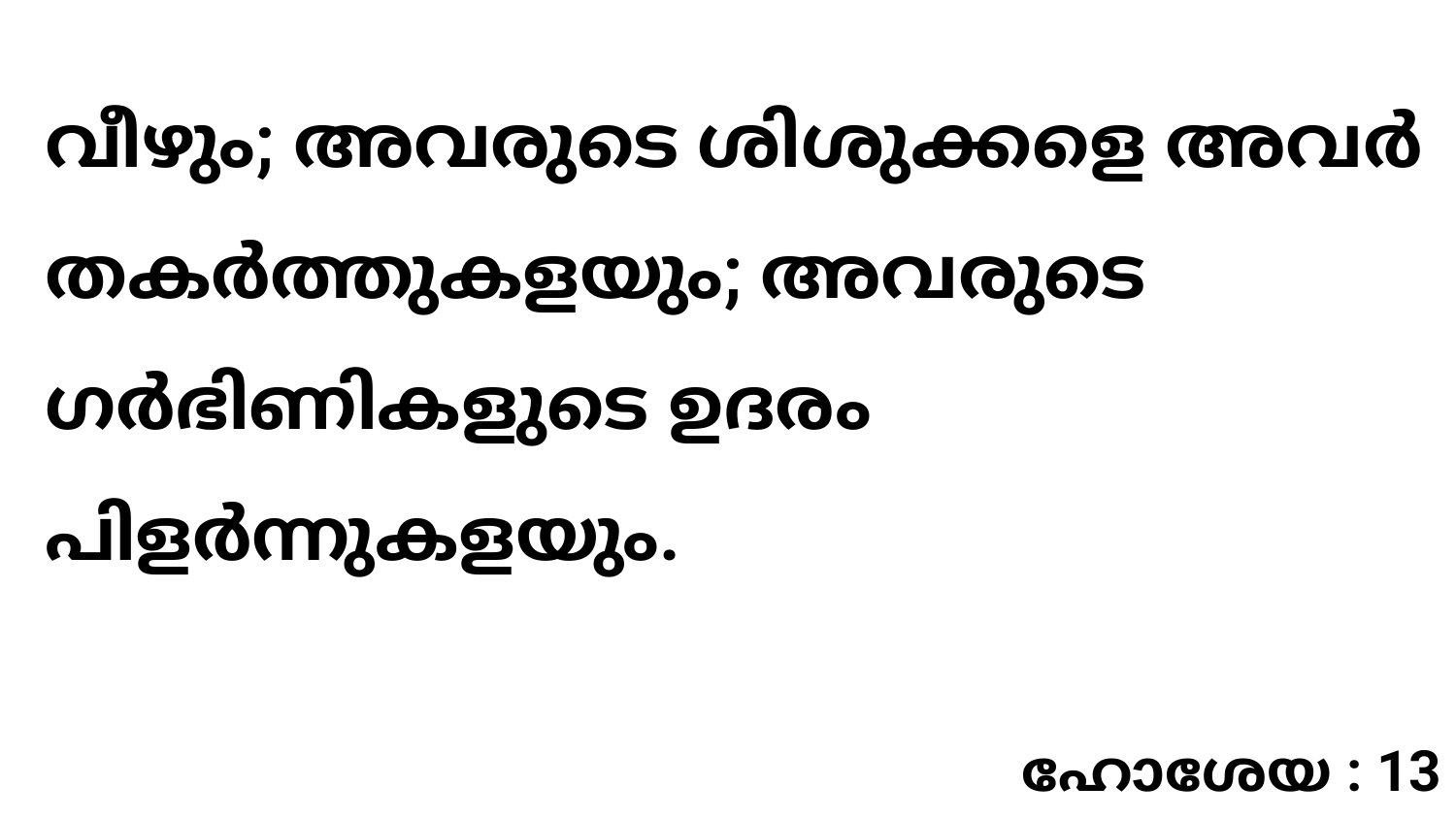

വീഴും; അവരുടെ ശിശുക്കളെ അവർ തകർത്തുകളയും; അവരുടെ ഗർഭിണികളുടെ ഉദരം പിളർന്നുകളയും.
ഹോശേയ : 13